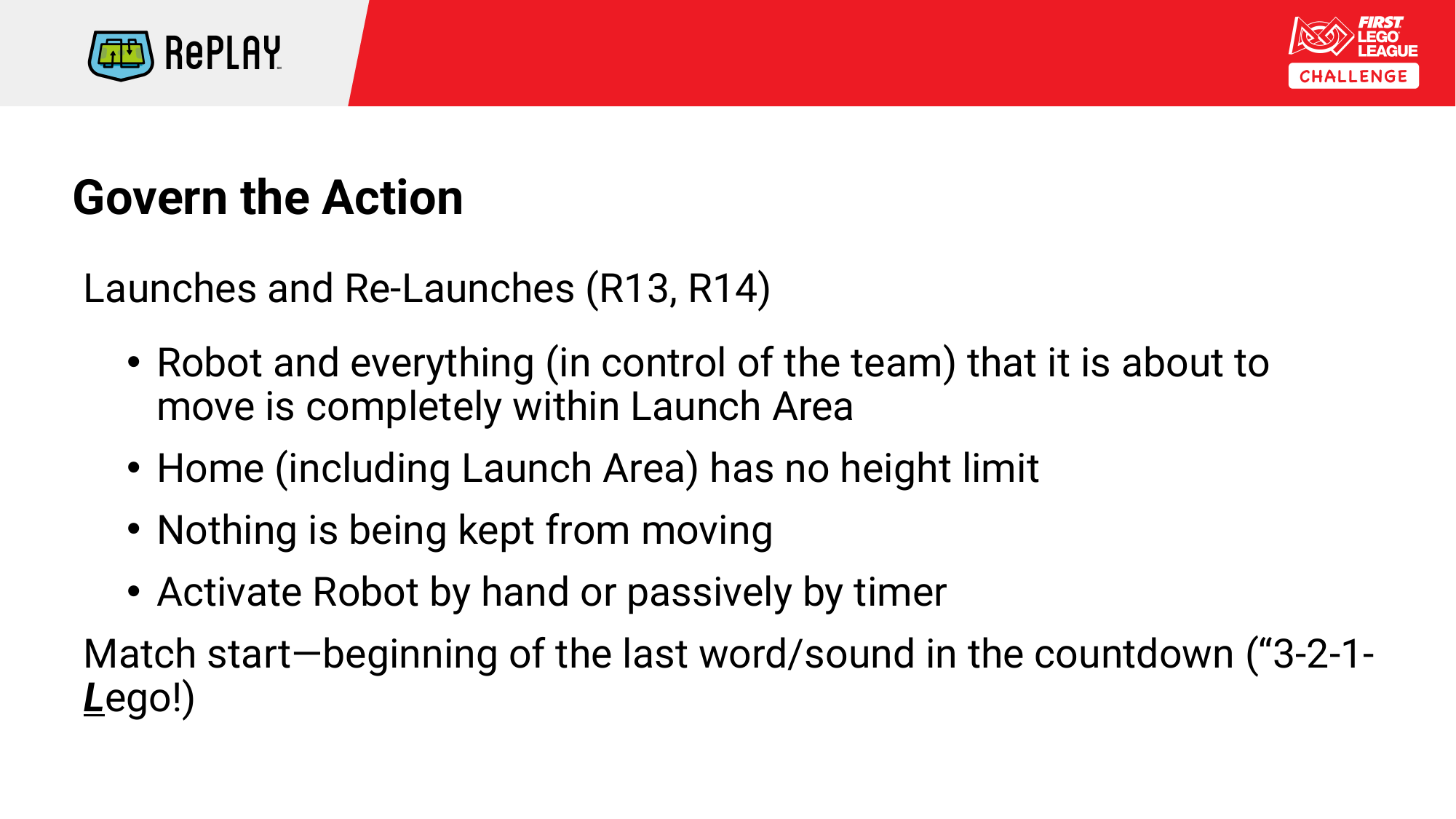

# Govern the Action
Launches and Re-Launches (R13, R14)
Robot and everything (in control of the team) that it is about to move is completely within Launch Area
Home (including Launch Area) has no height limit
Nothing is being kept from moving
Activate Robot by hand or passively by timer
Match start—beginning of the last word/sound in the countdown (“3-2-1-Lego!)